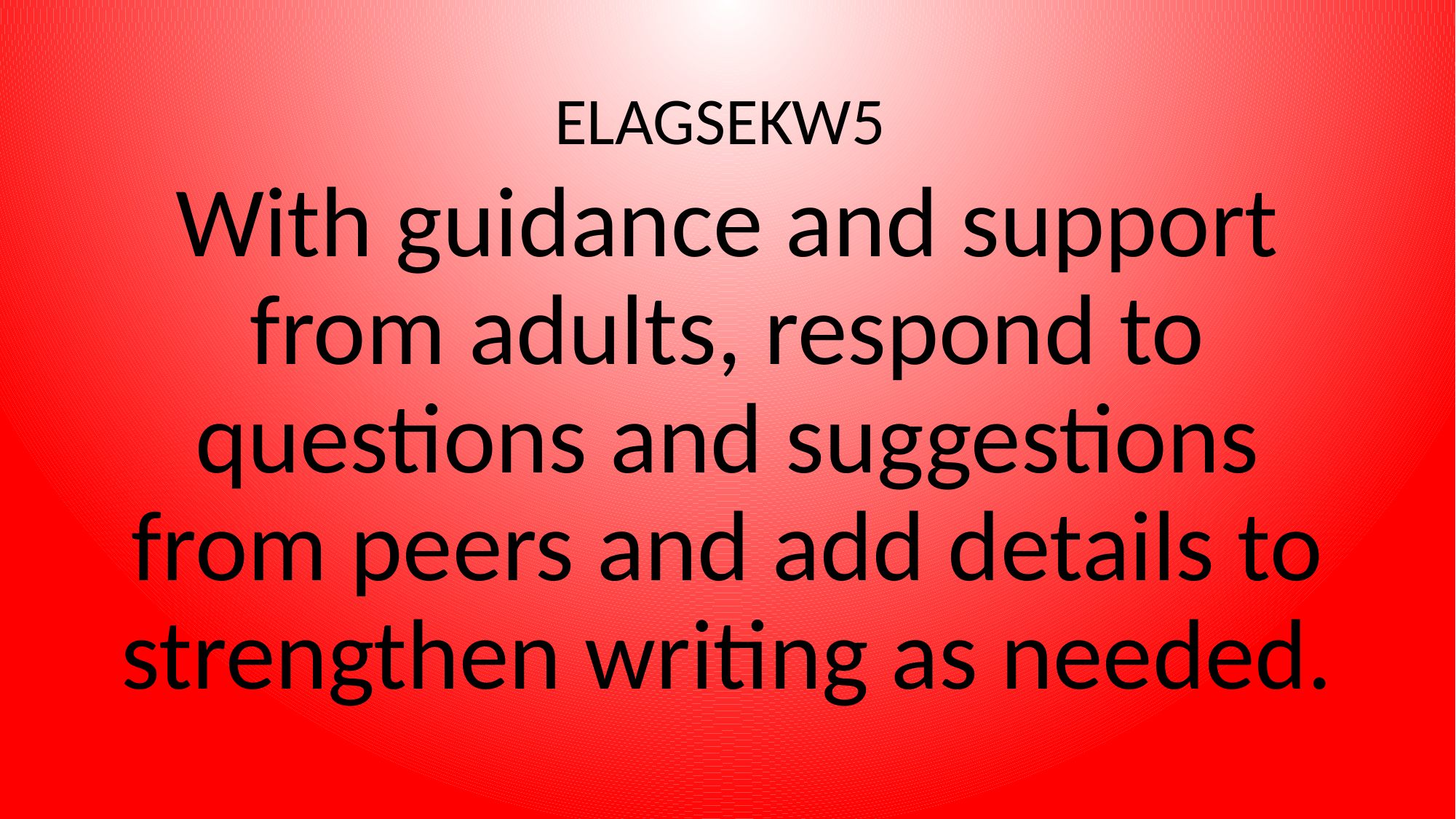

# ELAGSEKW5
With guidance and support from adults, respond to questions and suggestions from peers and add details to strengthen writing as needed.